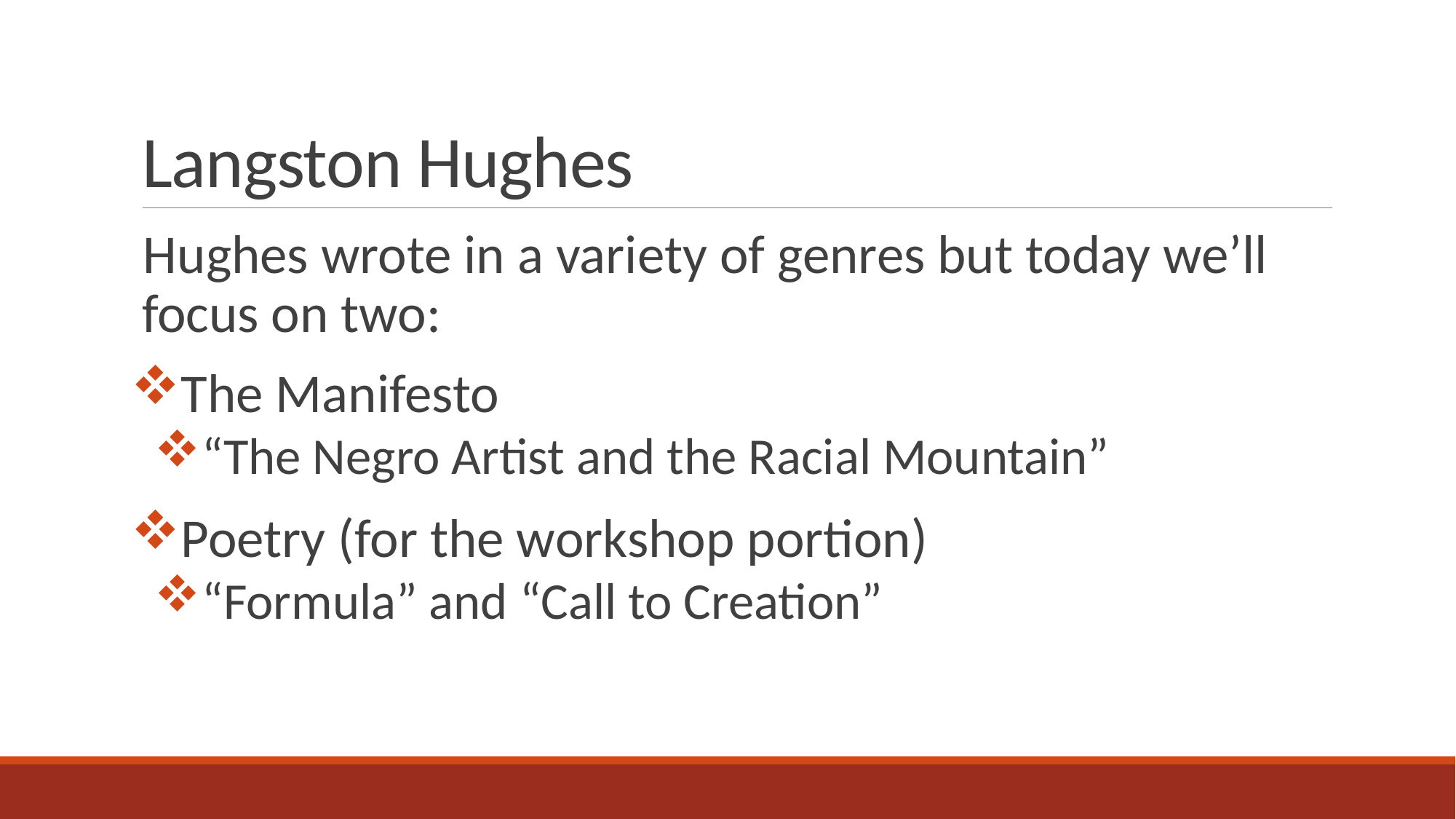

# Langston Hughes
Hughes wrote in a variety of genres but today we’ll focus on two:
The Manifesto
“The Negro Artist and the Racial Mountain”
Poetry (for the workshop portion)
“Formula” and “Call to Creation”